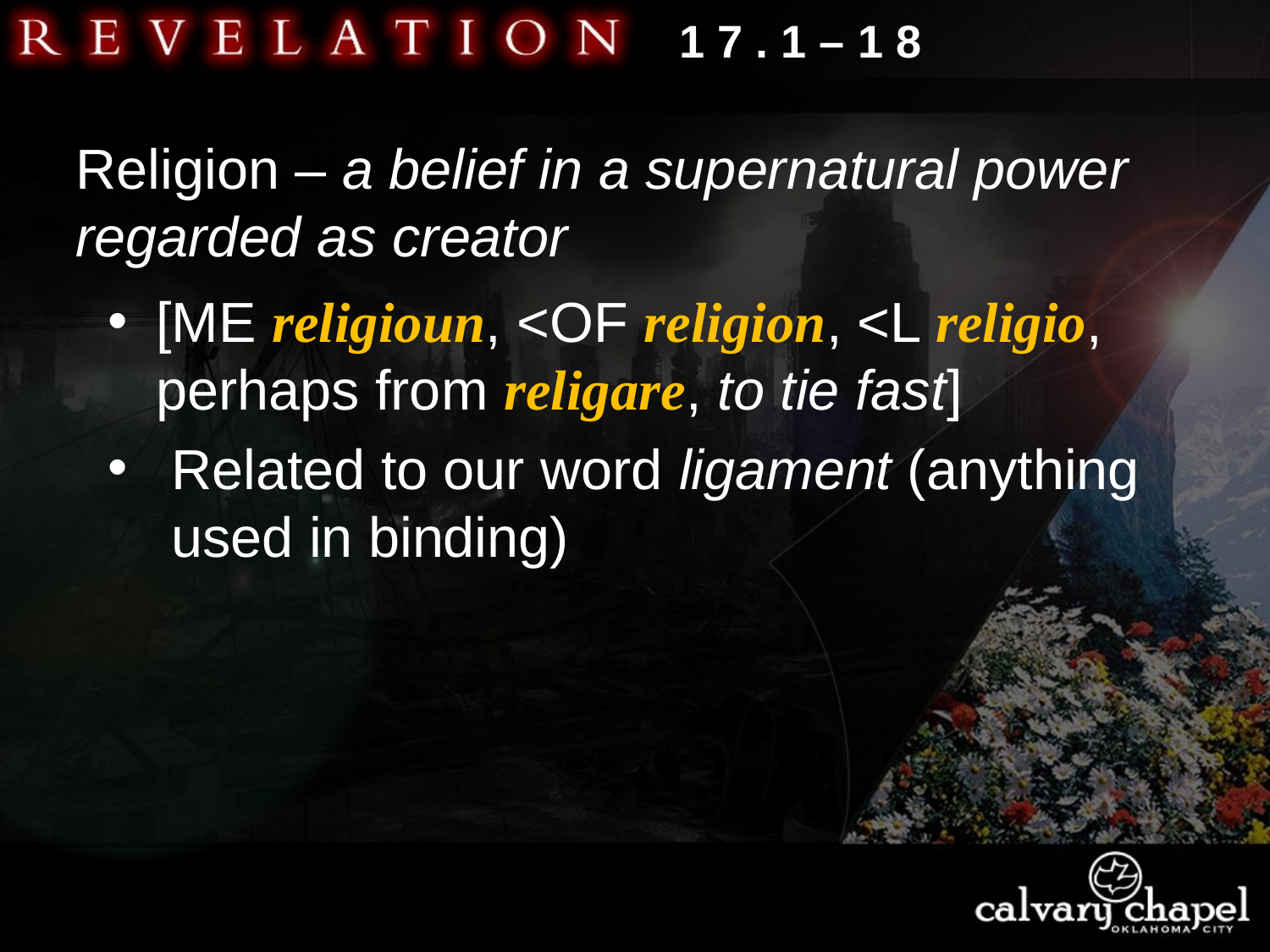

1 7 . 1 – 1 8
Religion – a belief in a supernatural power regarded as creator
[ME religioun, <OF religion, <L religio, perhaps from religare, to tie fast]
Related to our word ligament (anything used in binding)